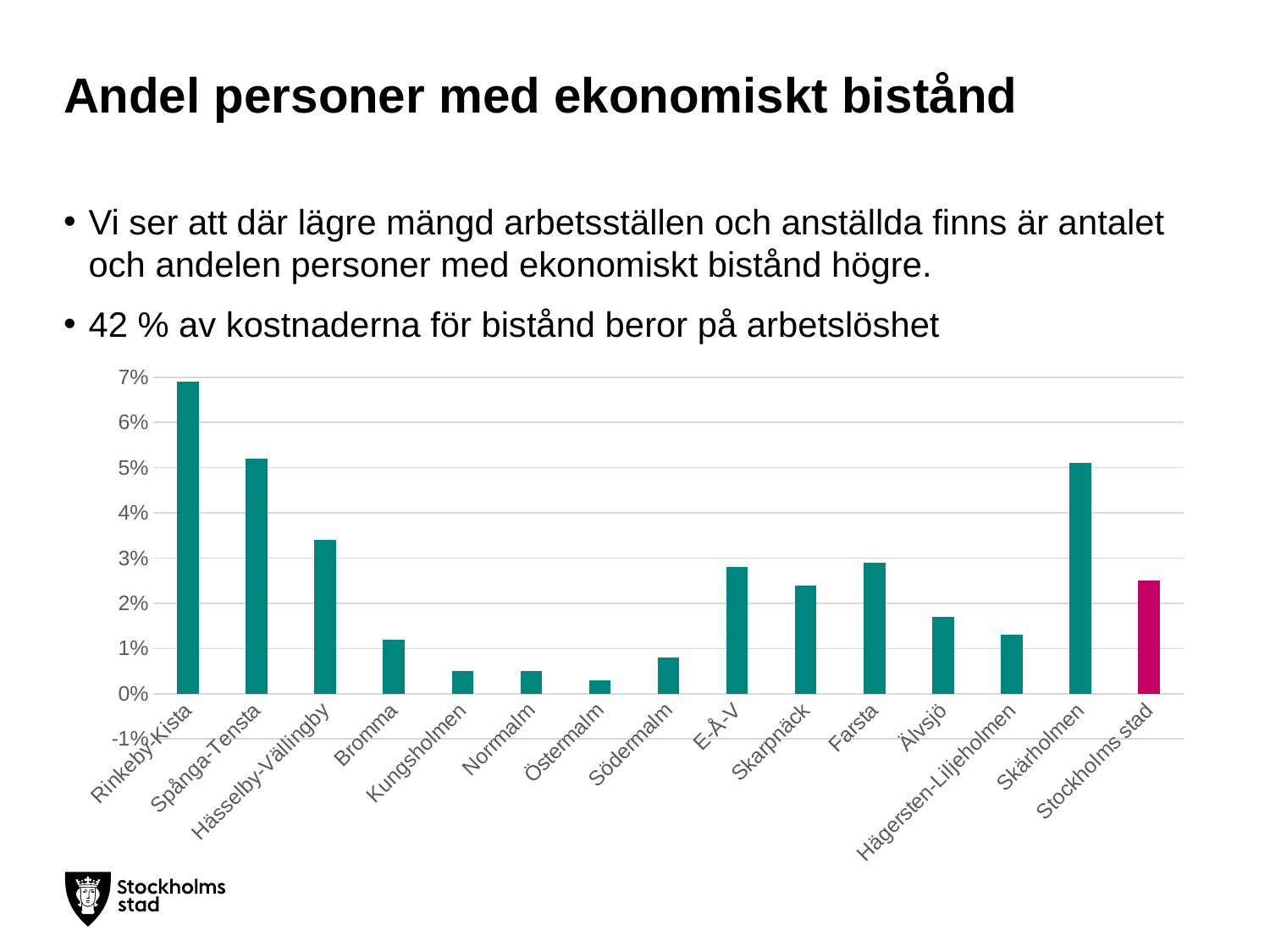

# Andel personer med ekonomiskt bistånd
Vi ser att där lägre mängd arbetsställen och anställda finns är antalet och andelen personer med ekonomiskt bistånd högre.
42 % av kostnaderna för bistånd beror på arbetslöshet

### Chart

| Category | 2018 |
|---|---|
| Rinkeby-Kista | 0.069 |
| Spånga-Tensta | 0.052 |
| Hässelby-Vällingby | 0.034 |
| Bromma | 0.012 |
| Kungsholmen | 0.005 |
| Norrmalm | 0.005 |
| Östermalm | 0.003 |
| Södermalm | 0.008 |
| E-Å-V | 0.028 |
| Skarpnäck | 0.024 |
| Farsta | 0.029 |
| Älvsjö | 0.017 |
| Hägersten-Liljeholmen | 0.013 |
| Skärholmen | 0.051 |
| Stockholms stad | 0.025 |